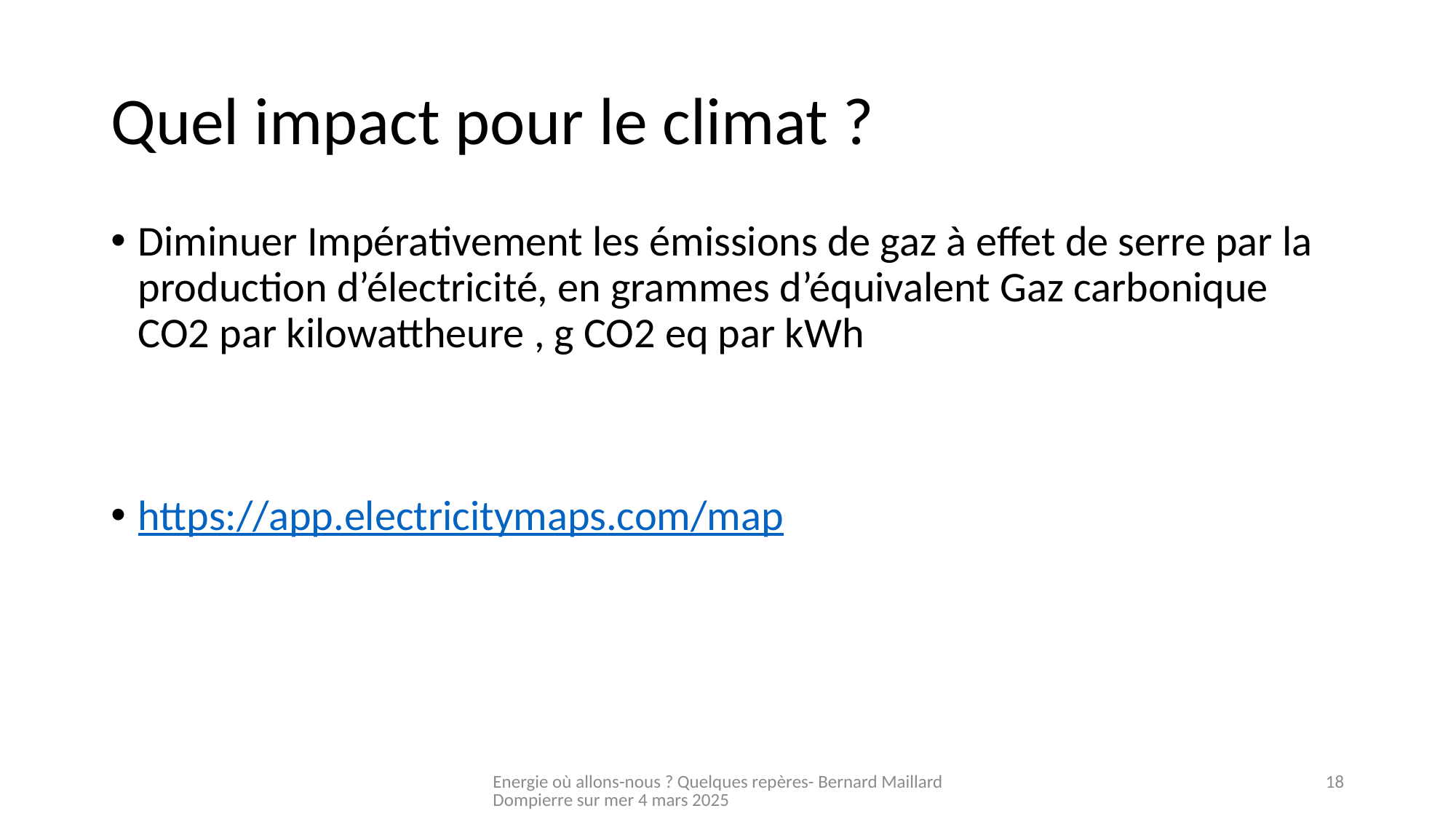

# Quel impact pour le climat ?

Diminuer Impérativement les émissions de gaz à effet de serre par la production d’électricité, en grammes d’équivalent Gaz carbonique CO2 par kilowattheure , g CO2 eq par kWh

https://app.electricitymaps.com/map

Energie où allons-nous ? Quelques repères- Bernard Maillard  Dompierre sur mer 4 mars 2025
18